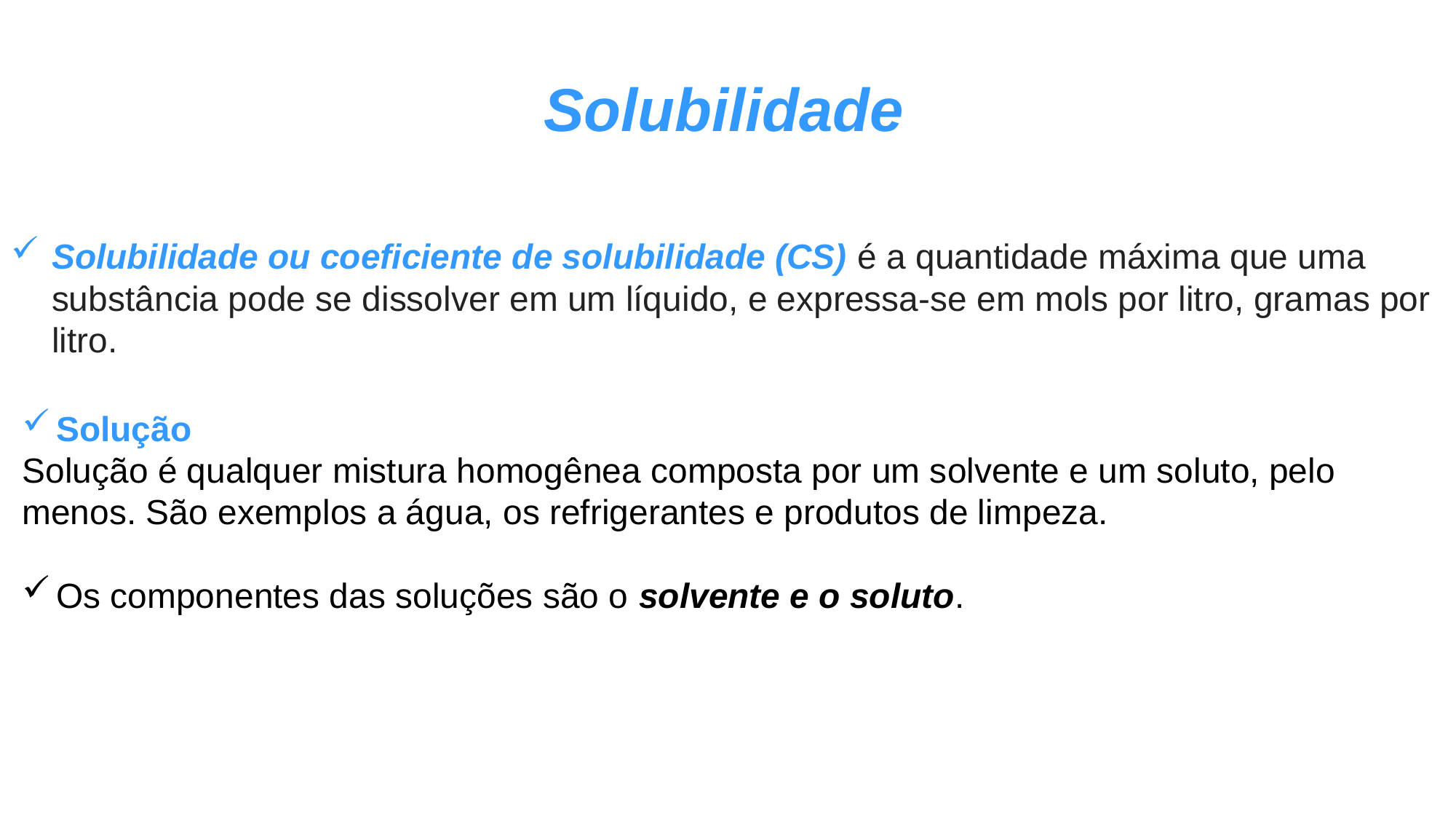

Solubilidade
Solubilidade ou coeficiente de solubilidade (CS) é a quantidade máxima que uma substância pode se dissolver em um líquido, e expressa-se em mols por litro, gramas por litro.
Solução
Solução é qualquer mistura homogênea composta por um solvente e um soluto, pelo menos. São exemplos a água, os refrigerantes e produtos de limpeza.

Os componentes das soluções são o solvente e o soluto.